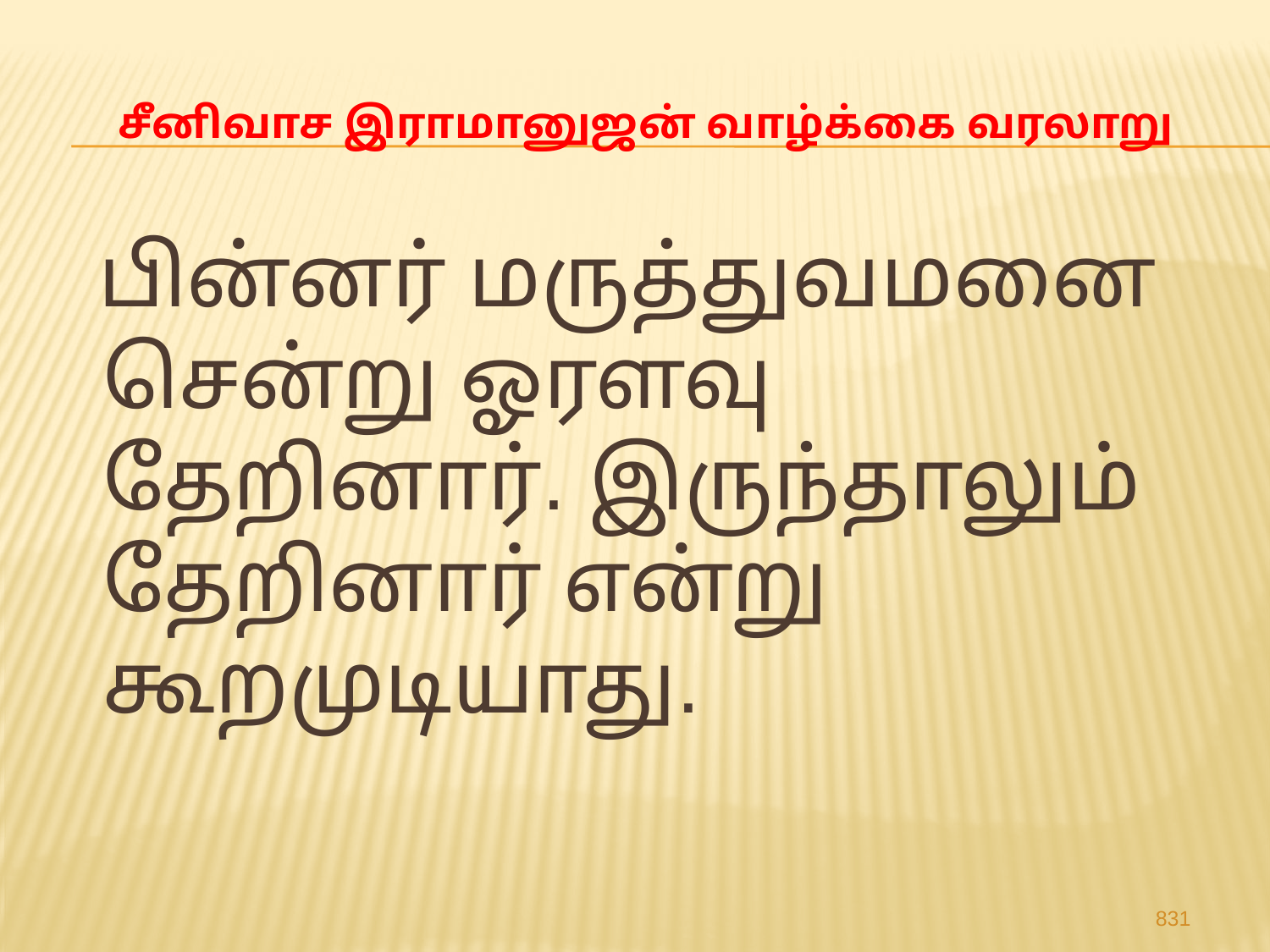

# சீனிவாச இராமானுஜன் வாழ்க்கை வரலாறு
   பின்னர் மருத்துவமனை சென்று ஓரளவு தேறினார். இருந்தாலும் தேறினார் என்று கூறமுடியாது.

831